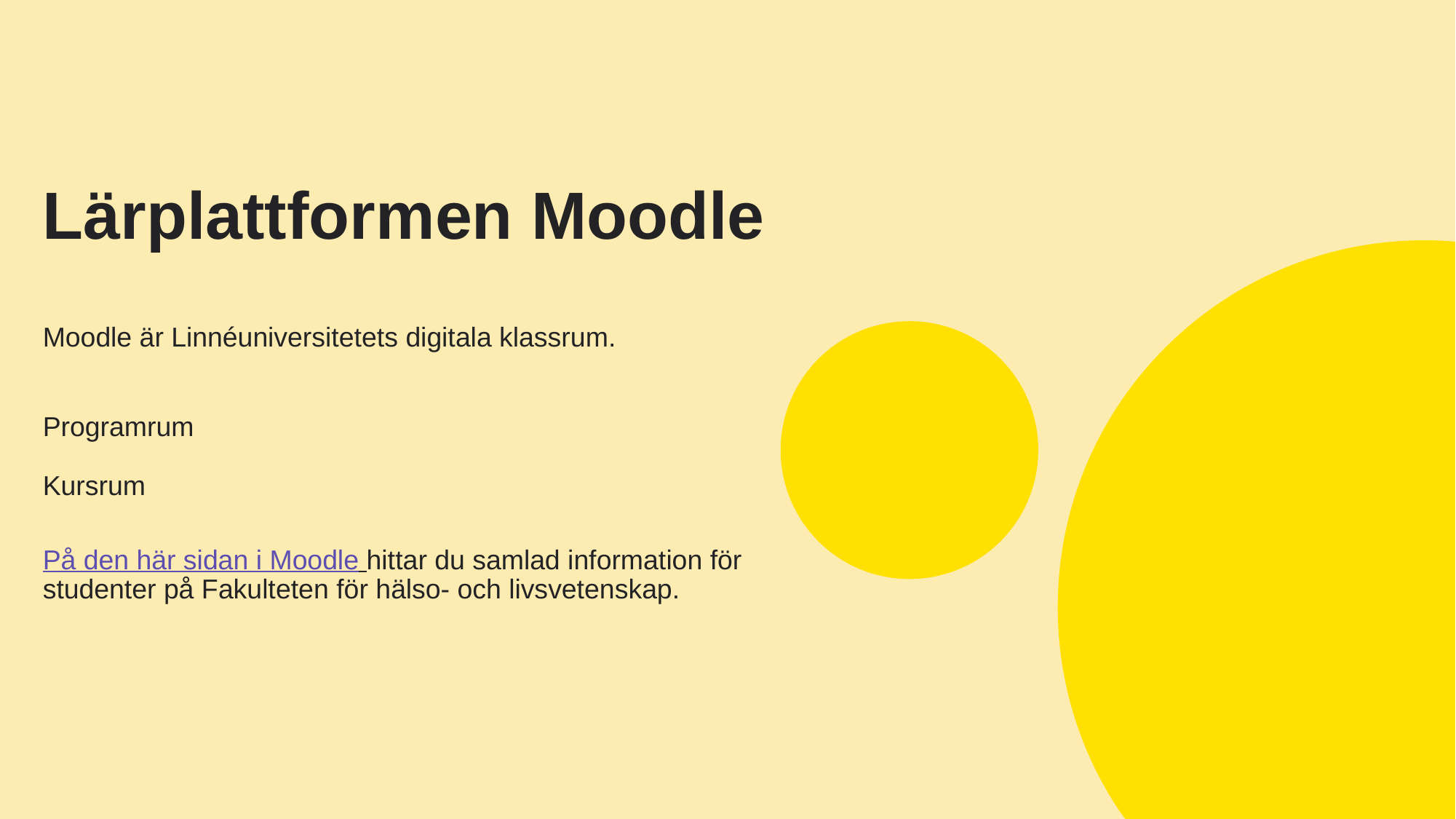

# Lärplattformen Moodle
Moodle är Linnéuniversitetets digitala klassrum.

Programrum
Kursrum
På den här sidan i Moodle hittar du samlad information för studenter på Fakulteten för hälso- och livsvetenskap.